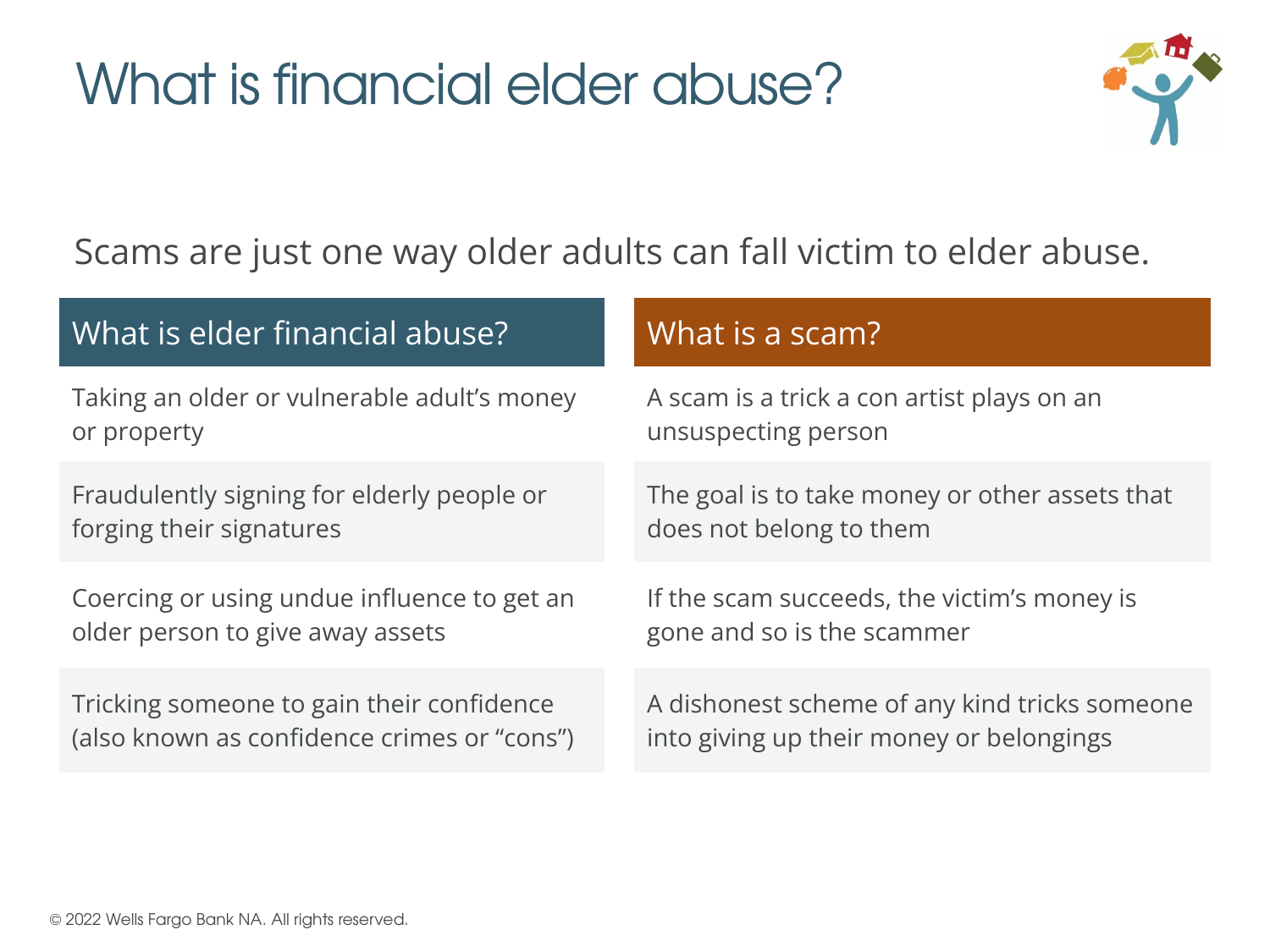

# What is financial elder abuse?
Scams are just one way older adults can fall victim to elder abuse.
| What is elder financial abuse? |
| --- |
| Taking an older or vulnerable adult’s money or property |
| Fraudulently signing for elderly people or forging their signatures |
| Coercing or using undue influence to get an older person to give away assets |
| Tricking someone to gain their confidence (also known as confidence crimes or “cons”) |
| What is a scam? |
| --- |
| A scam is a trick a con artist plays on an unsuspecting person |
| The goal is to take money or other assets that does not belong to them |
| If the scam succeeds, the victim’s money is gone and so is the scammer |
| A dishonest scheme of any kind tricks someone into giving up their money or belongings |